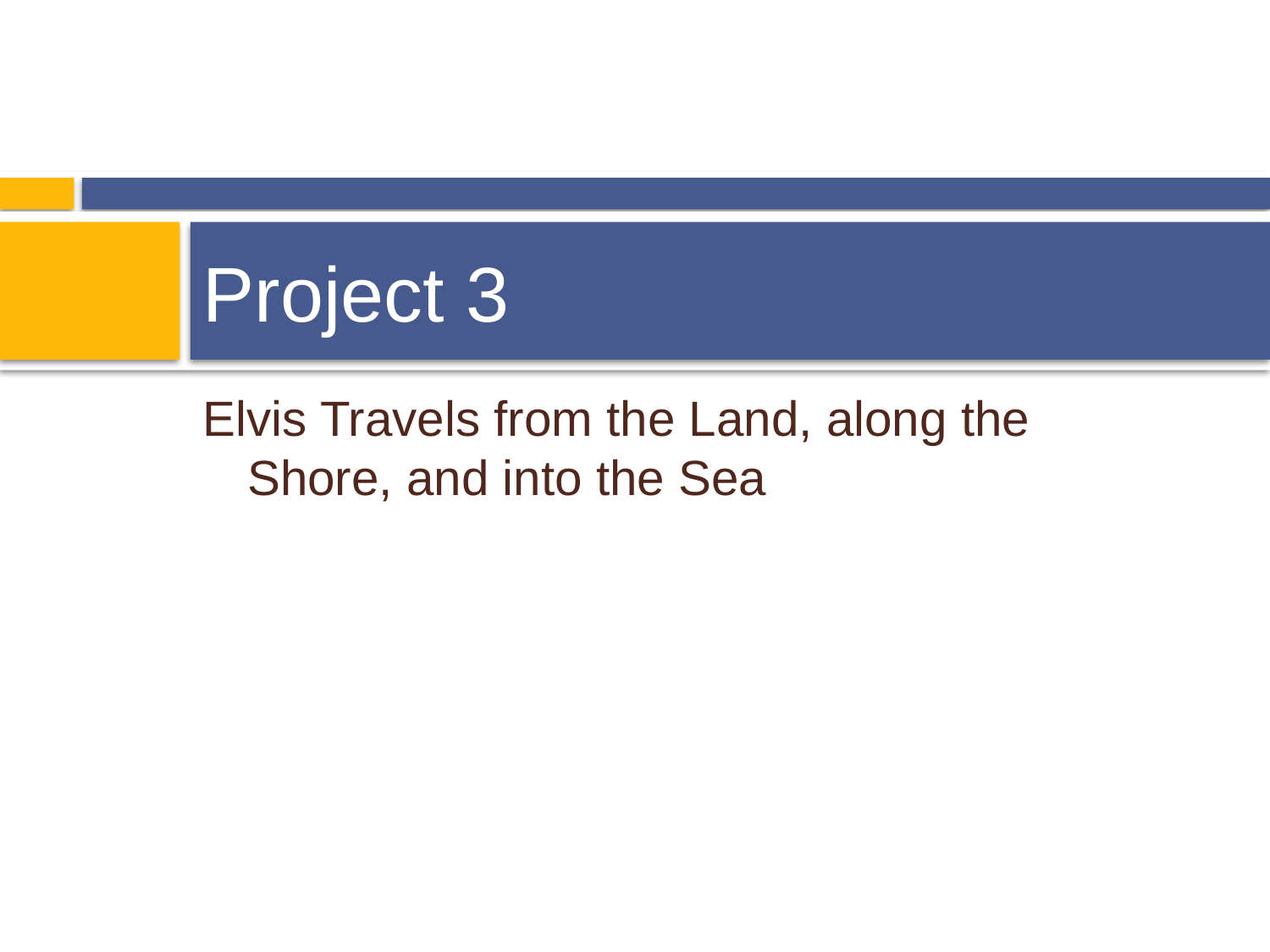

# Project 3
Elvis Travels from the Land, along the Shore, and into the Sea